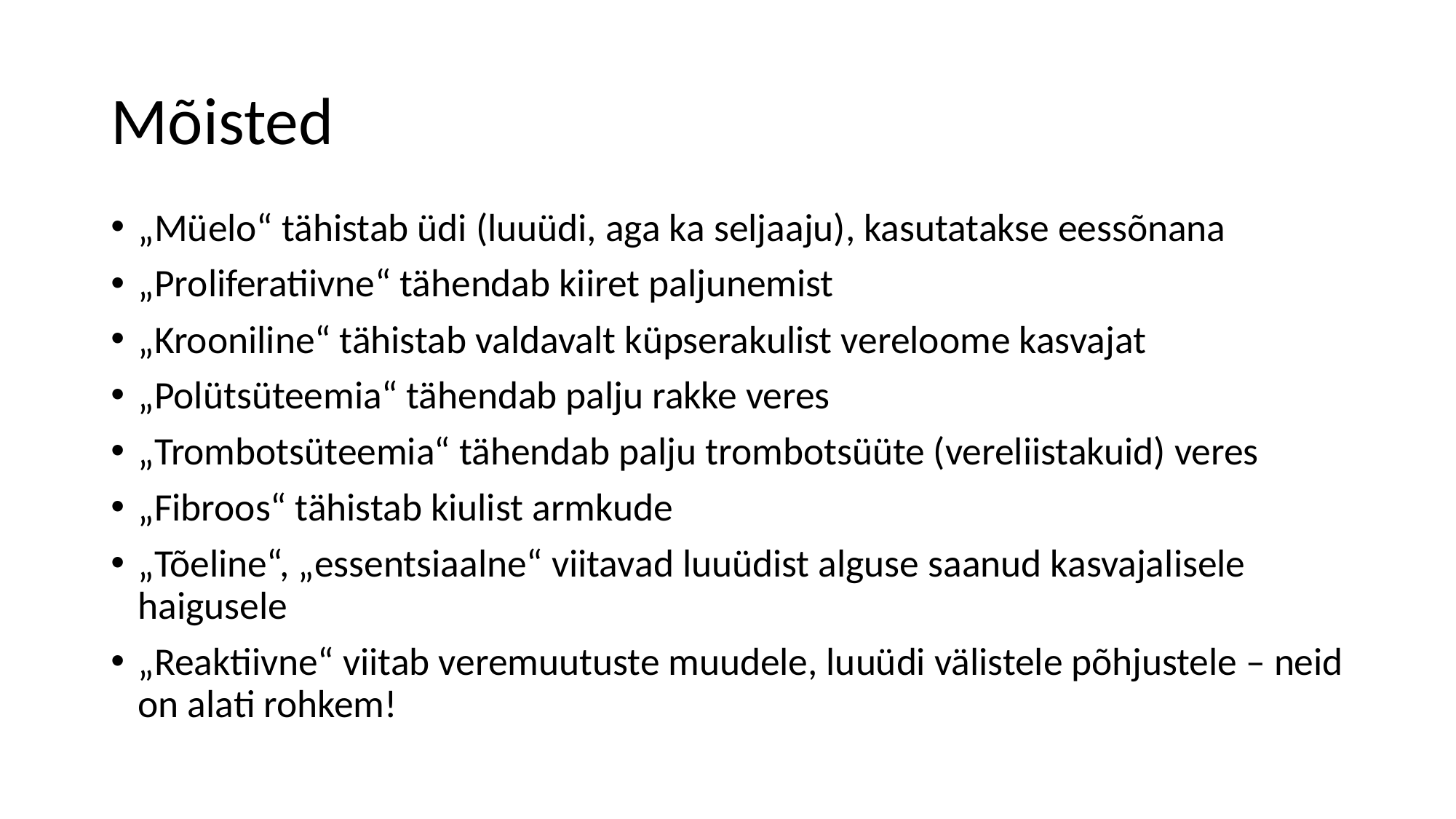

# Mõisted
„Müelo“ tähistab üdi (luuüdi, aga ka seljaaju), kasutatakse eessõnana
„Proliferatiivne“ tähendab kiiret paljunemist
„Krooniline“ tähistab valdavalt küpserakulist vereloome kasvajat
„Polütsüteemia“ tähendab palju rakke veres
„Trombotsüteemia“ tähendab palju trombotsüüte (vereliistakuid) veres
„Fibroos“ tähistab kiulist armkude
„Tõeline“, „essentsiaalne“ viitavad luuüdist alguse saanud kasvajalisele haigusele
„Reaktiivne“ viitab veremuutuste muudele, luuüdi välistele põhjustele – neid on alati rohkem!